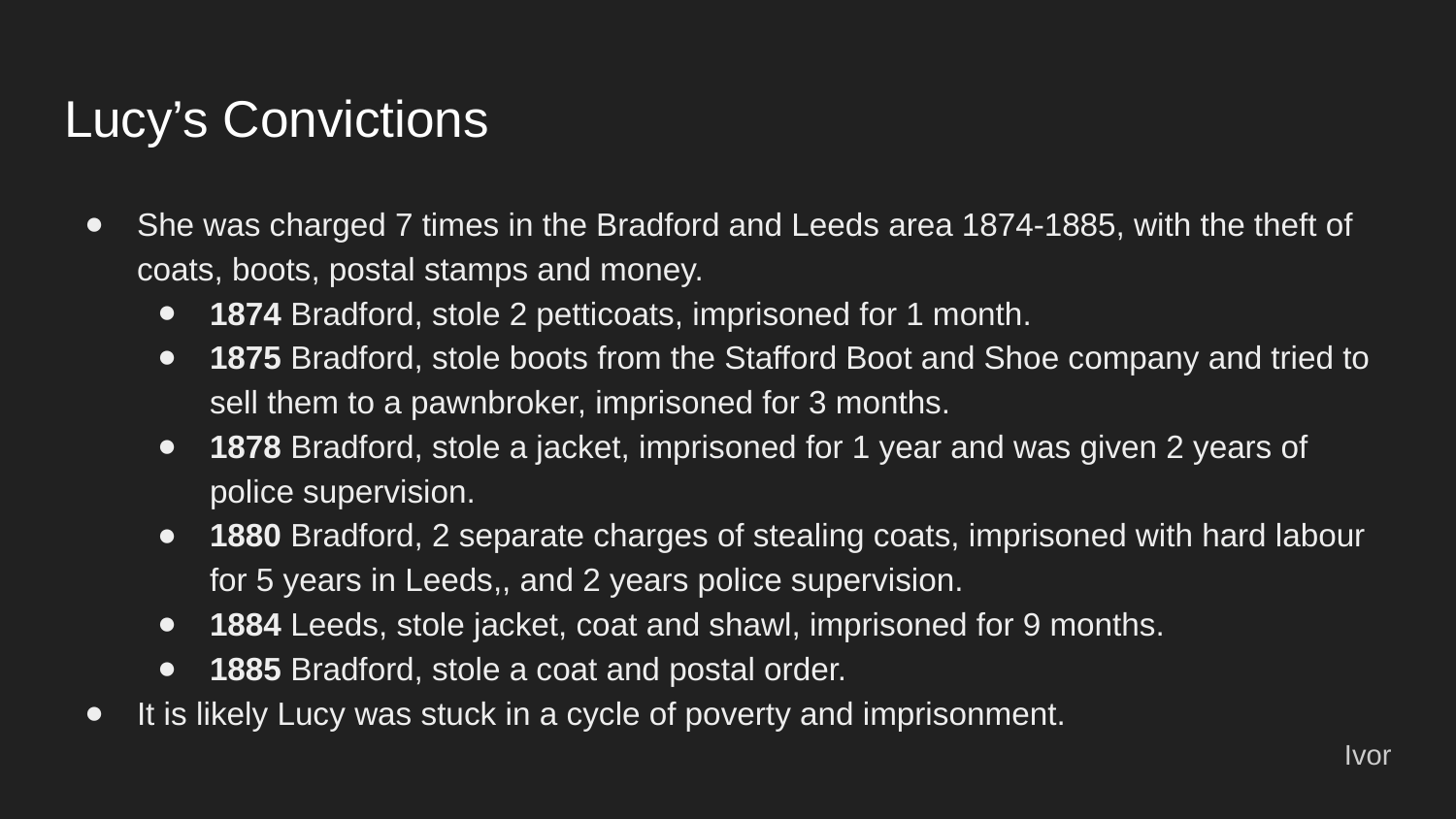

# Lucy’s Convictions
She was charged 7 times in the Bradford and Leeds area 1874-1885, with the theft of coats, boots, postal stamps and money.
1874 Bradford, stole 2 petticoats, imprisoned for 1 month.
1875 Bradford, stole boots from the Stafford Boot and Shoe company and tried to sell them to a pawnbroker, imprisoned for 3 months.
1878 Bradford, stole a jacket, imprisoned for 1 year and was given 2 years of police supervision.
1880 Bradford, 2 separate charges of stealing coats, imprisoned with hard labour for 5 years in Leeds,, and 2 years police supervision.
1884 Leeds, stole jacket, coat and shawl, imprisoned for 9 months.
1885 Bradford, stole a coat and postal order.
It is likely Lucy was stuck in a cycle of poverty and imprisonment.

Ivor